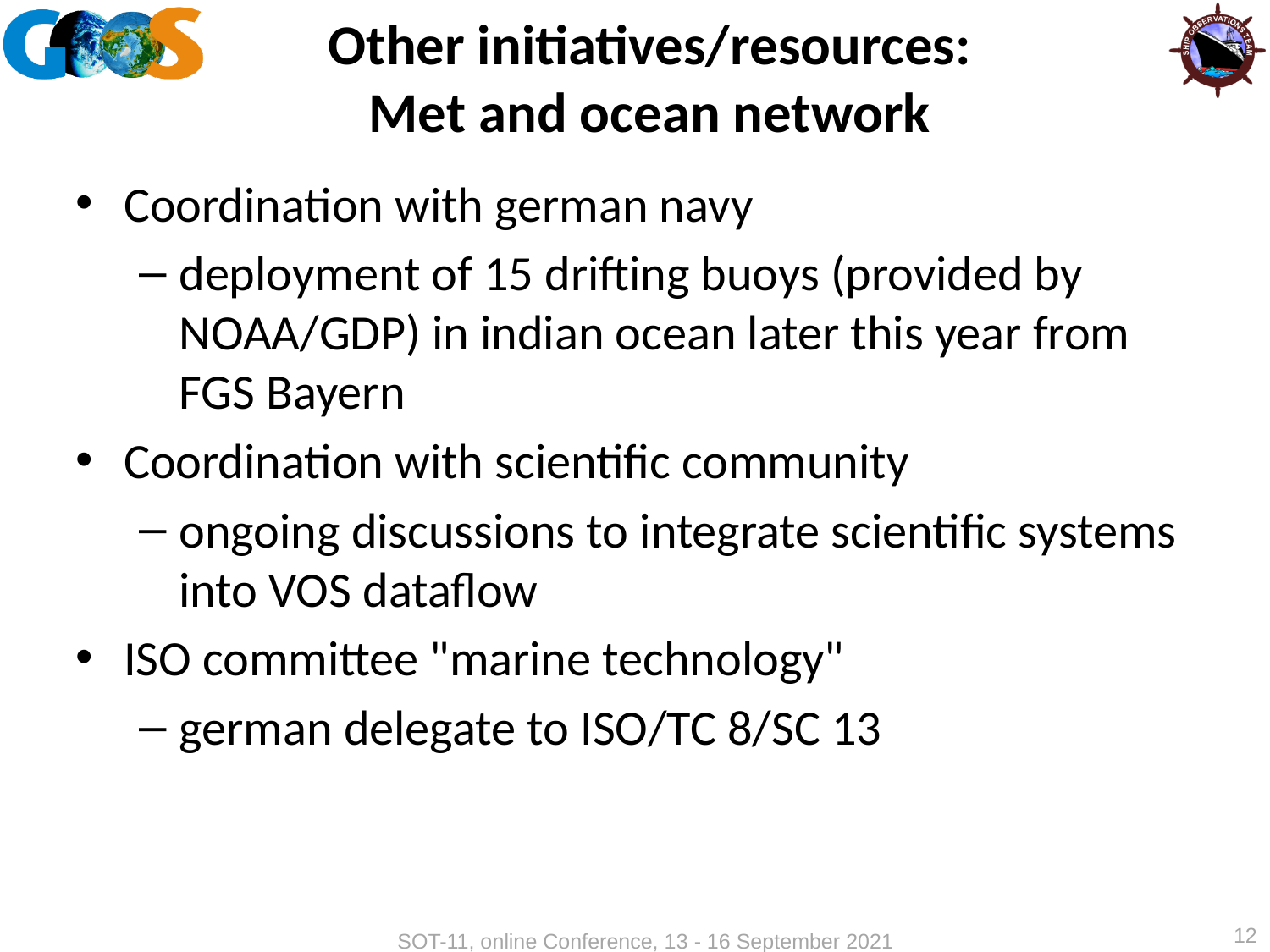

# Other initiatives/resources: Met and ocean network
Coordination with german navy
deployment of 15 drifting buoys (provided by NOAA/GDP) in indian ocean later this year from FGS Bayern
Coordination with scientific community
ongoing discussions to integrate scientific systems into VOS dataflow
ISO committee "marine technology"
german delegate to ISO/TC 8/SC 13
12